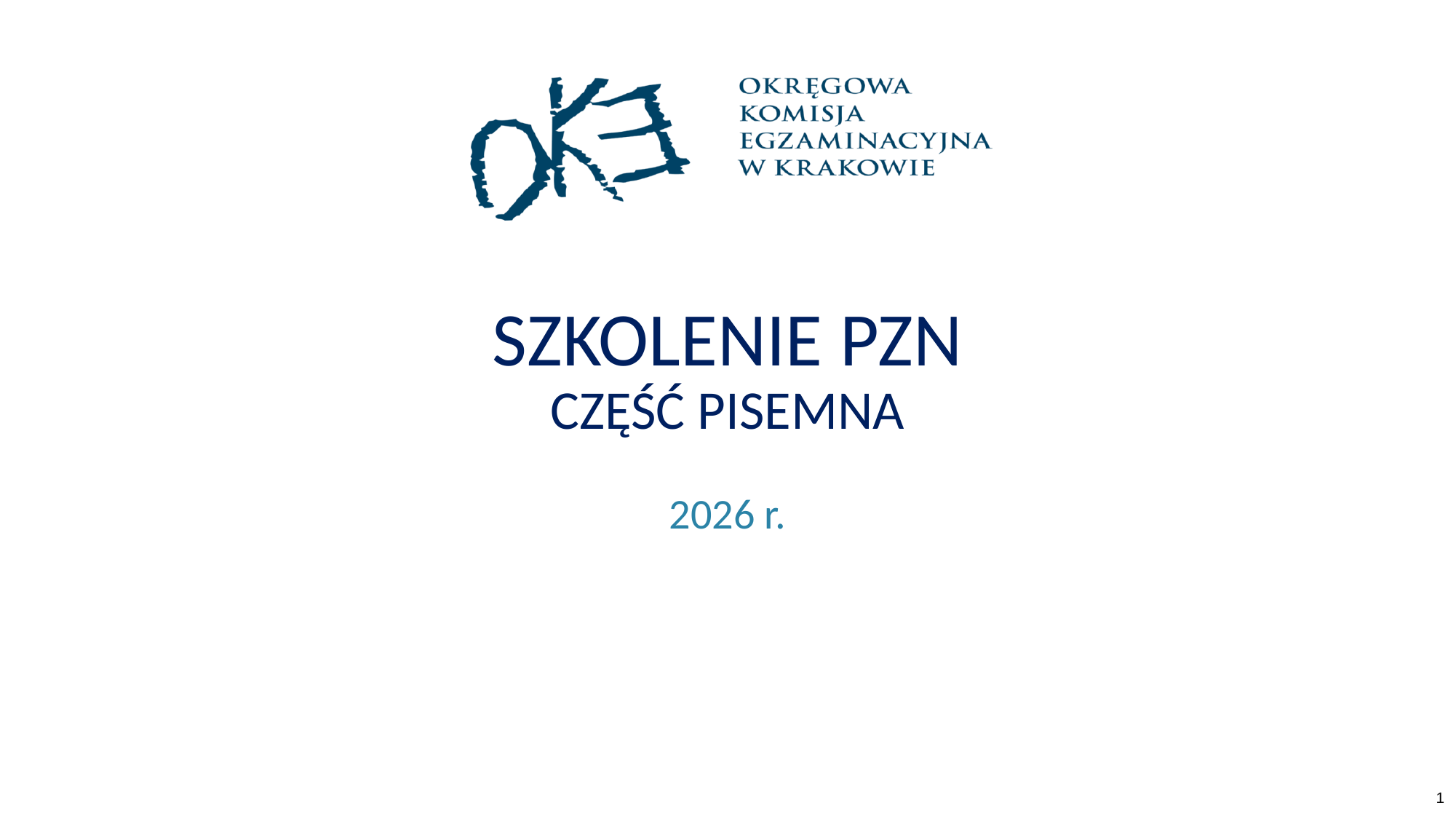

# Szkolenie PZN część pisemna
2026 r.
1